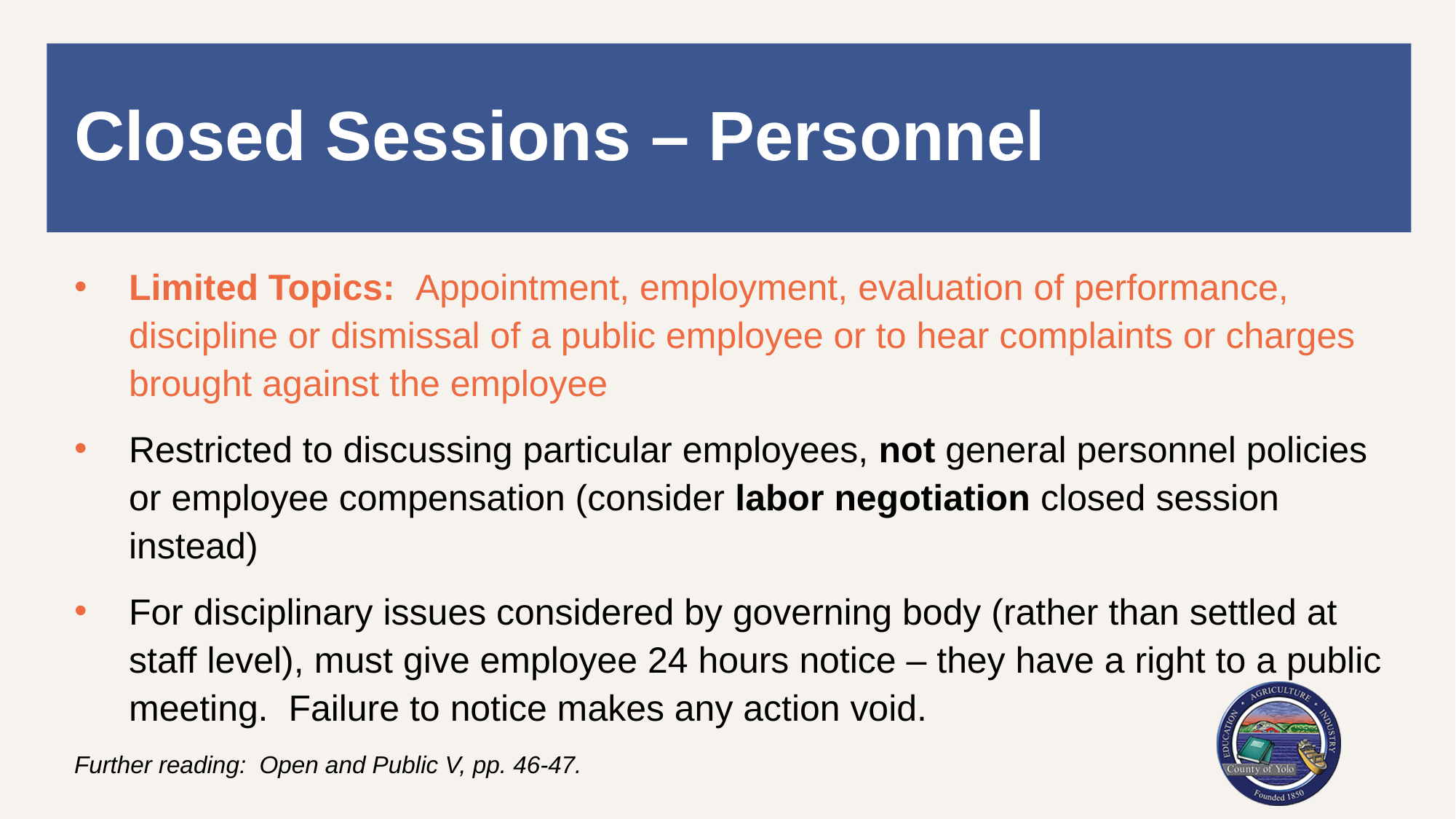

# Closed Sessions – Personnel
Limited Topics:  Appointment, employment, evaluation of performance, discipline or dismissal of a public employee or to hear complaints or charges brought against the employee
Restricted to discussing particular employees, not general personnel policies or employee compensation (consider labor negotiation closed session instead)
For disciplinary issues considered by governing body (rather than settled at staff level), must give employee 24 hours notice – they have a right to a public meeting.  Failure to notice makes any action void.
Further reading:  Open and Public V, pp. 46-47.